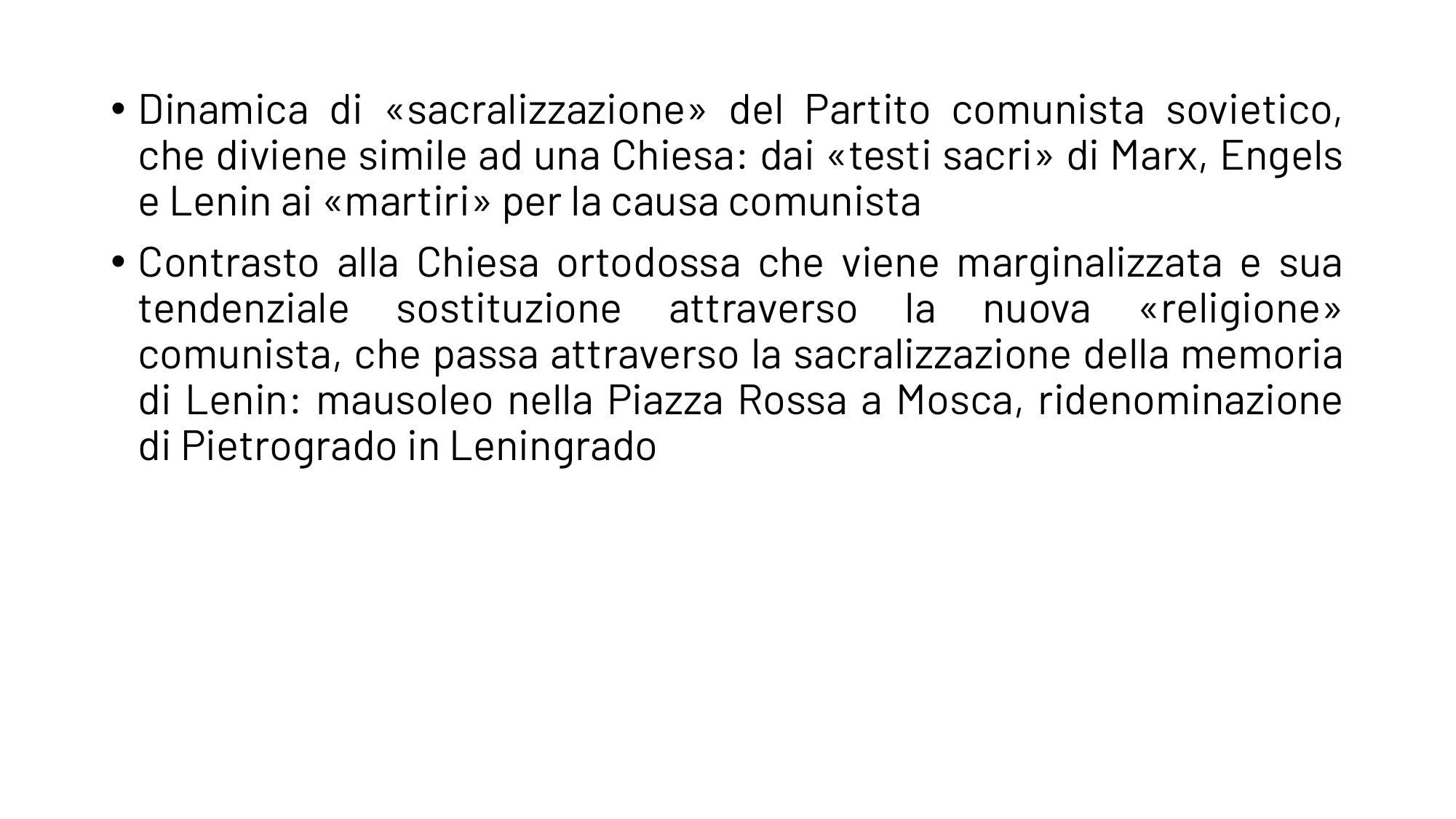

Dinamica di «sacralizzazione» del Partito comunista sovietico, che diviene simile ad una Chiesa: dai «testi sacri» di Marx, Engels e Lenin ai «martiri» per la causa comunista
Contrasto alla Chiesa ortodossa che viene marginalizzata e sua tendenziale sostituzione attraverso la nuova «religione» comunista, che passa attraverso la sacralizzazione della memoria di Lenin: mausoleo nella Piazza Rossa a Mosca, ridenominazione di Pietrogrado in Leningrado